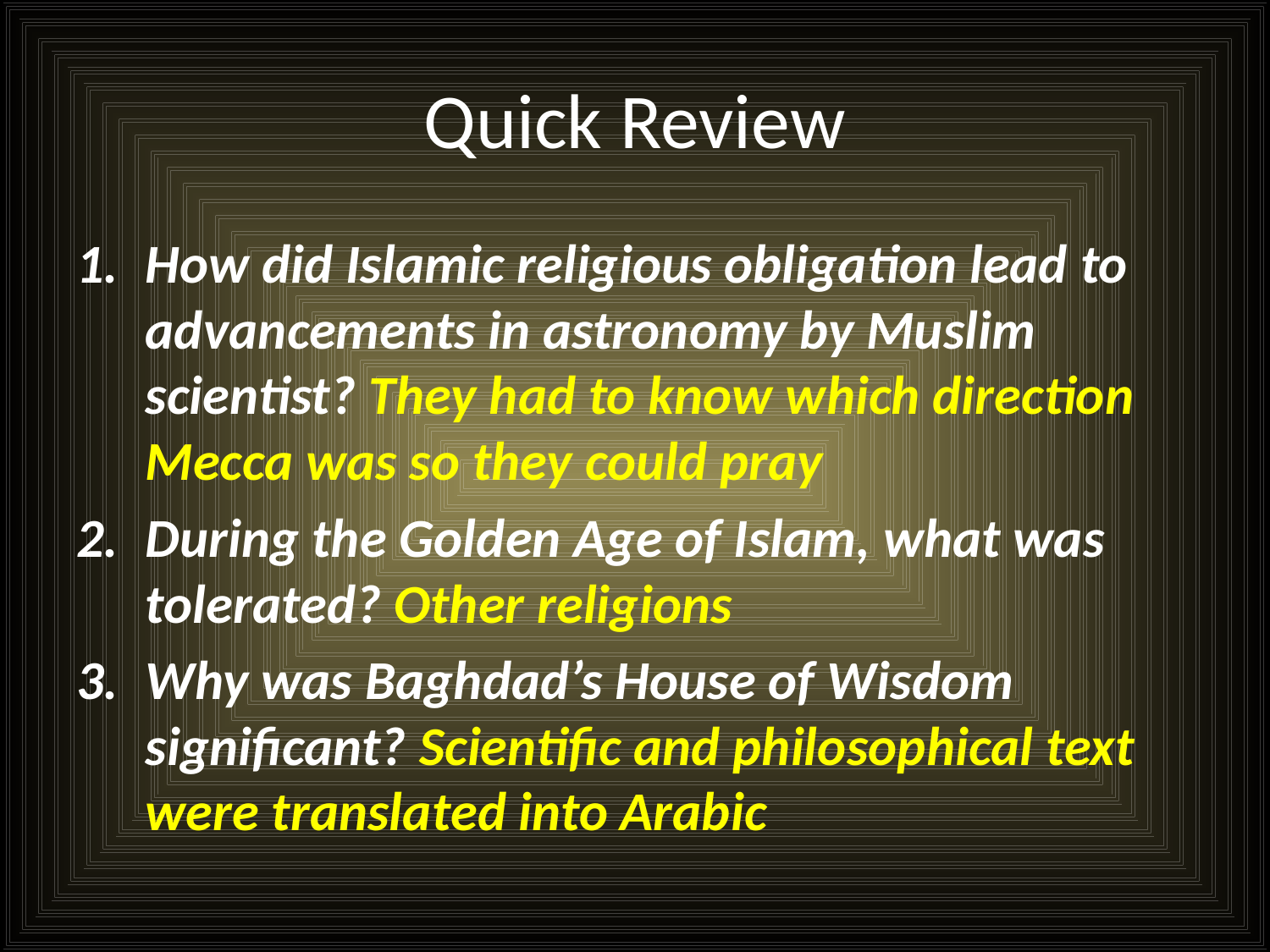

# Quick Review
How did Islamic religious obligation lead to advancements in astronomy by Muslim scientist? They had to know which direction Mecca was so they could pray
During the Golden Age of Islam, what was tolerated? Other religions
Why was Baghdad’s House of Wisdom significant? Scientific and philosophical text were translated into Arabic